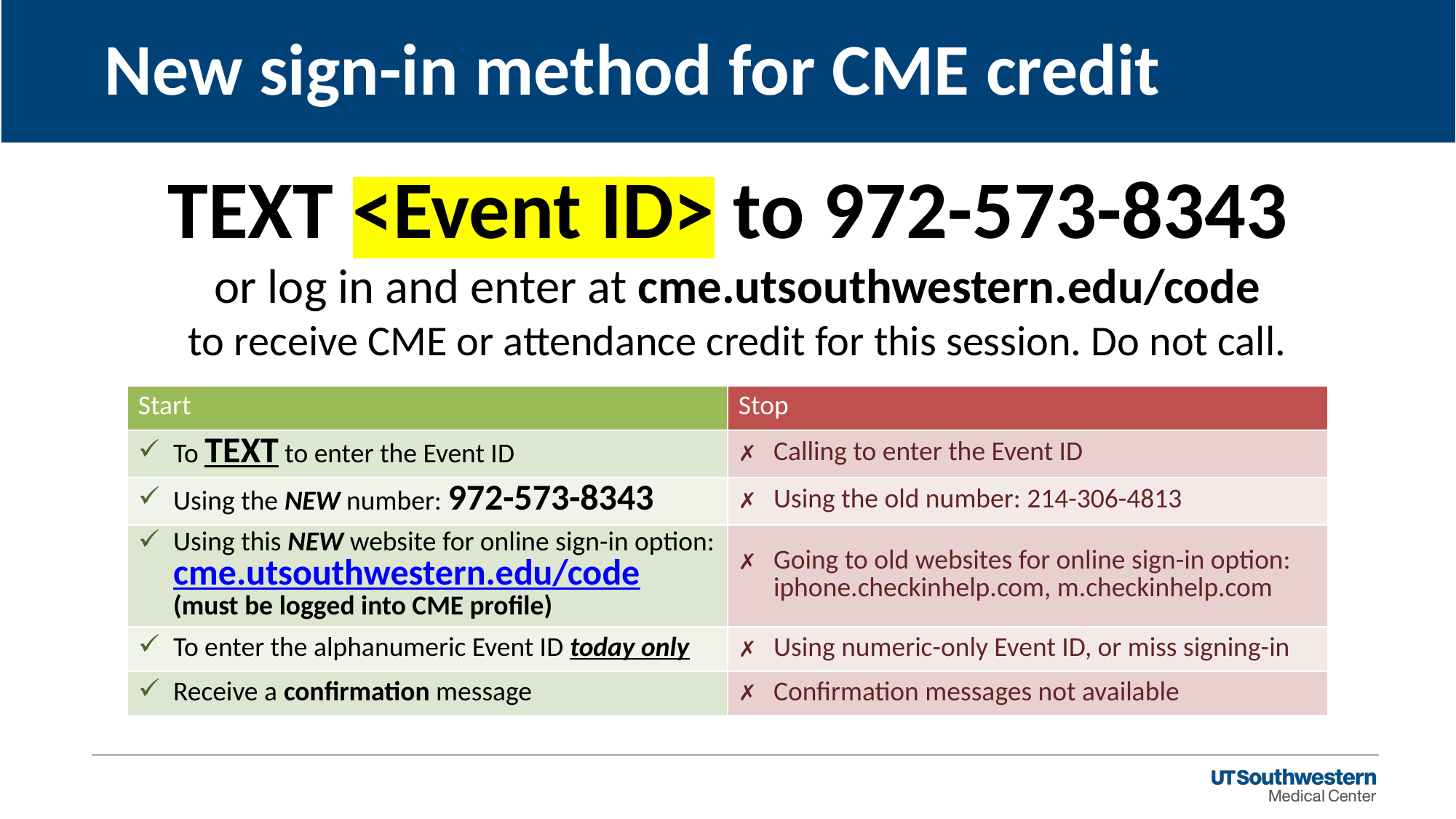

# New sign-in method for CME credit
TEXT <Event ID> to 972-573-8343
or log in and enter at cme.utsouthwestern.edu/code
to receive CME or attendance credit for this session. Do not call.
| Start | Stop |
| --- | --- |
| To TEXT to enter the Event ID | Calling to enter the Event ID |
| Using the NEW number: 972-573-8343 | Using the old number: 214-306-4813 |
| Using this NEW website for online sign-in option: cme.utsouthwestern.edu/code (must be logged into CME profile) | Going to old websites for online sign-in option: iphone.checkinhelp.com, m.checkinhelp.com |
| To enter the alphanumeric Event ID today only | Using numeric-only Event ID, or miss signing-in |
| Receive a confirmation message | Confirmation messages not available |